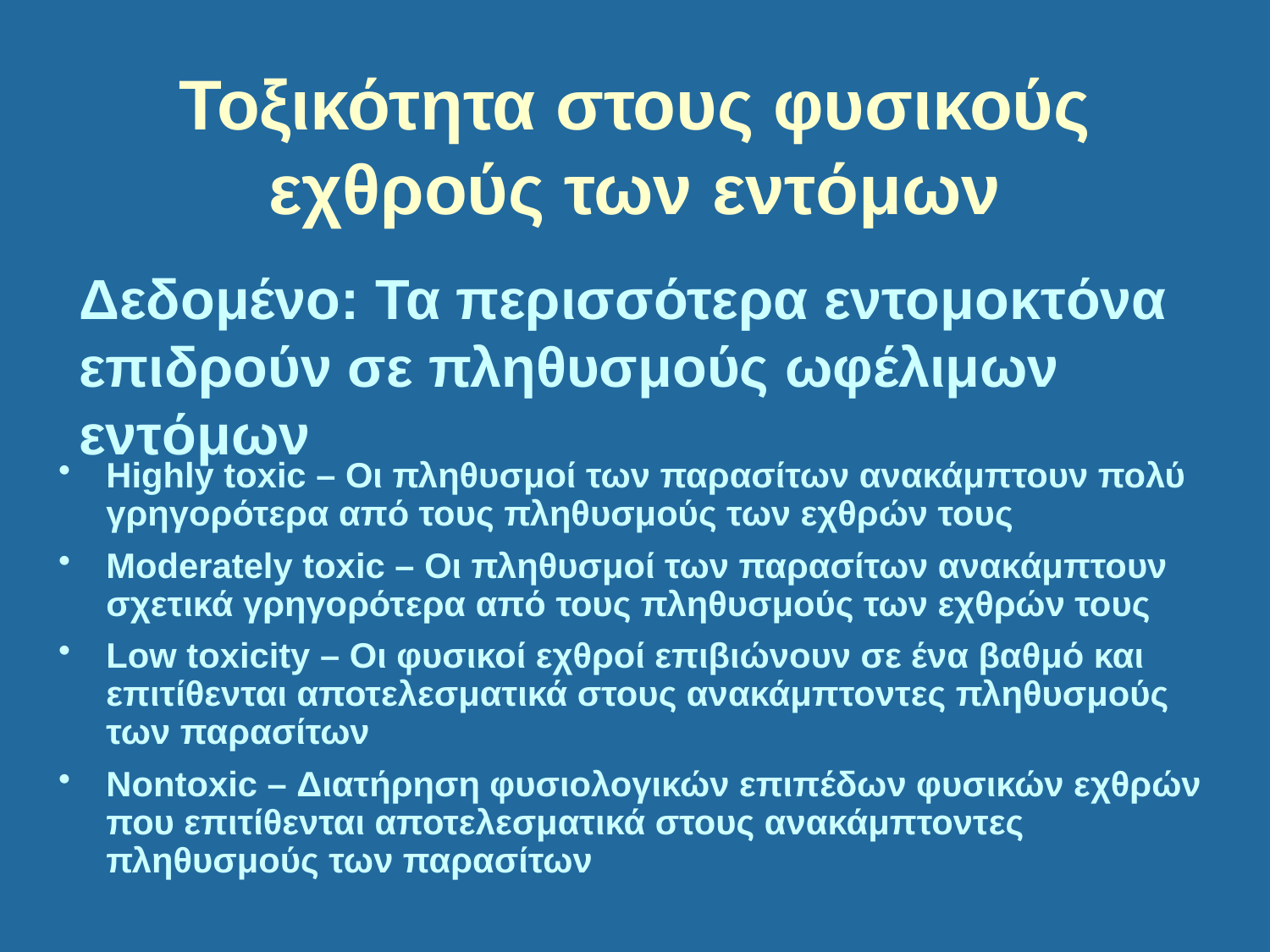

# Τοξικότητα στους φυσικούς εχθρούς των εντόμων
Δεδομένο: Τα περισσότερα εντομοκτόνα επιδρούν σε πληθυσμούς ωφέλιμων εντόμων
Highly toxic – Οι πληθυσμοί των παρασίτων ανακάμπτουν πολύ γρηγορότερα από τους πληθυσμούς των εχθρών τους
Moderately toxic – Οι πληθυσμοί των παρασίτων ανακάμπτουν σχετικά γρηγορότερα από τους πληθυσμούς των εχθρών τους
Low toxicity – Οι φυσικοί εχθροί επιβιώνουν σε ένα βαθμό και επιτίθενται αποτελεσματικά στους ανακάμπτοντες πληθυσμούς των παρασίτων
Nontoxic – Διατήρηση φυσιολογικών επιπέδων φυσικών εχθρών που επιτίθενται αποτελεσματικά στους ανακάμπτοντες πληθυσμούς των παρασίτων